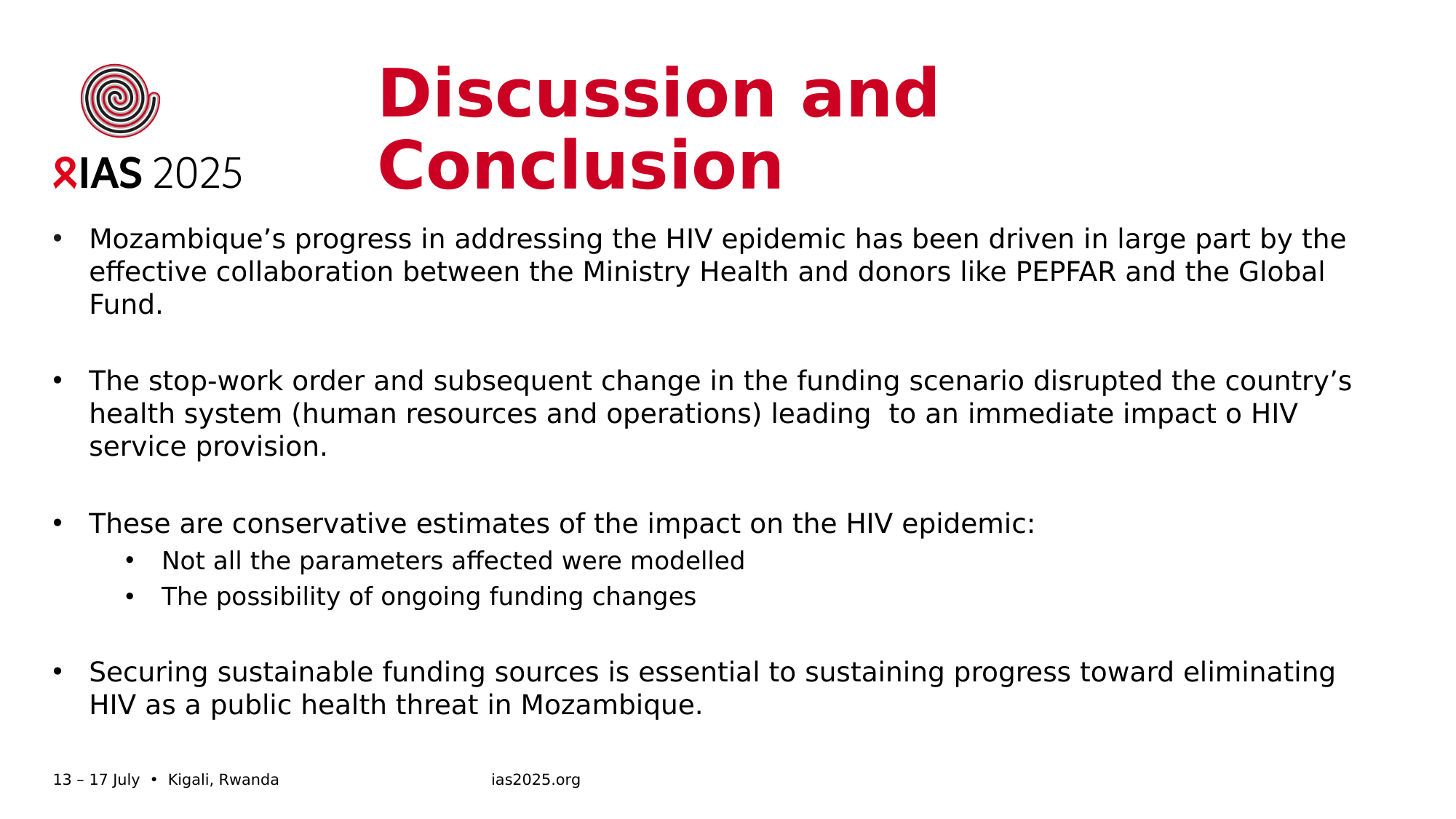

# Discussion and Conclusion
Mozambique’s progress in addressing the HIV epidemic has been driven in large part by the effective collaboration between the Ministry Health and donors like PEPFAR and the Global Fund.

The stop-work order and subsequent change in the funding scenario disrupted the country’s health system (human resources and operations) leading  to an immediate impact o HIV service provision.

These are conservative estimates of the impact on the HIV epidemic:
Not all the parameters affected were modelled
The possibility of ongoing funding changes

Securing sustainable funding sources is essential to sustaining progress toward eliminating HIV as a public health threat in Mozambique.